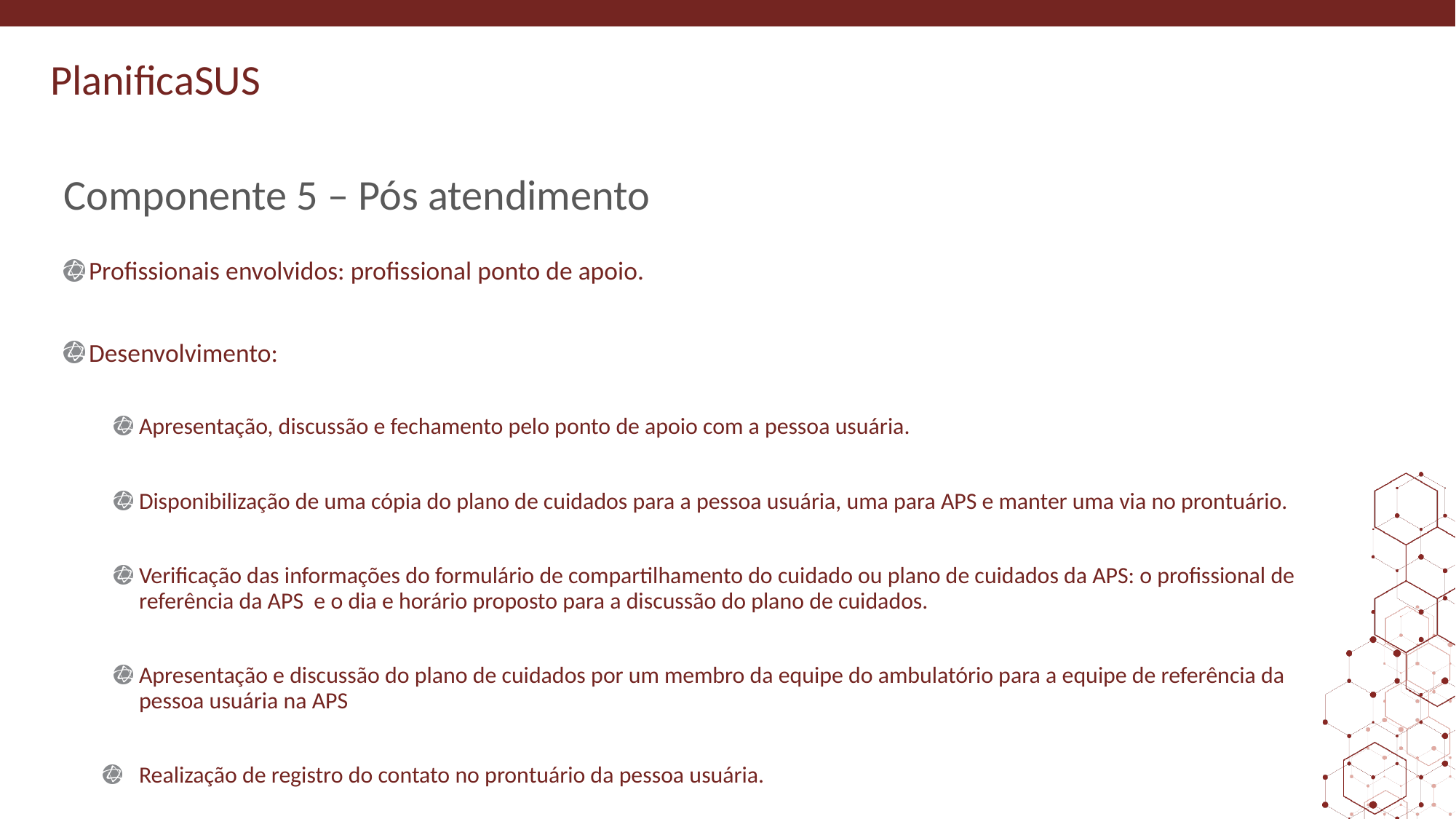

# Componente 5 – Pós atendimento
Profissionais envolvidos: profissional ponto de apoio.

Desenvolvimento:

Apresentação, discussão e fechamento pelo ponto de apoio com a pessoa usuária.

Disponibilização de uma cópia do plano de cuidados para a pessoa usuária, uma para APS e manter uma via no prontuário.

Verificação das informações do formulário de compartilhamento do cuidado ou plano de cuidados da APS: o profissional de referência da APS  e o dia e horário proposto para a discussão do plano de cuidados.

Apresentação e discussão do plano de cuidados por um membro da equipe do ambulatório para a equipe de referência da pessoa usuária na APS

Realização de registro do contato no prontuário da pessoa usuária.